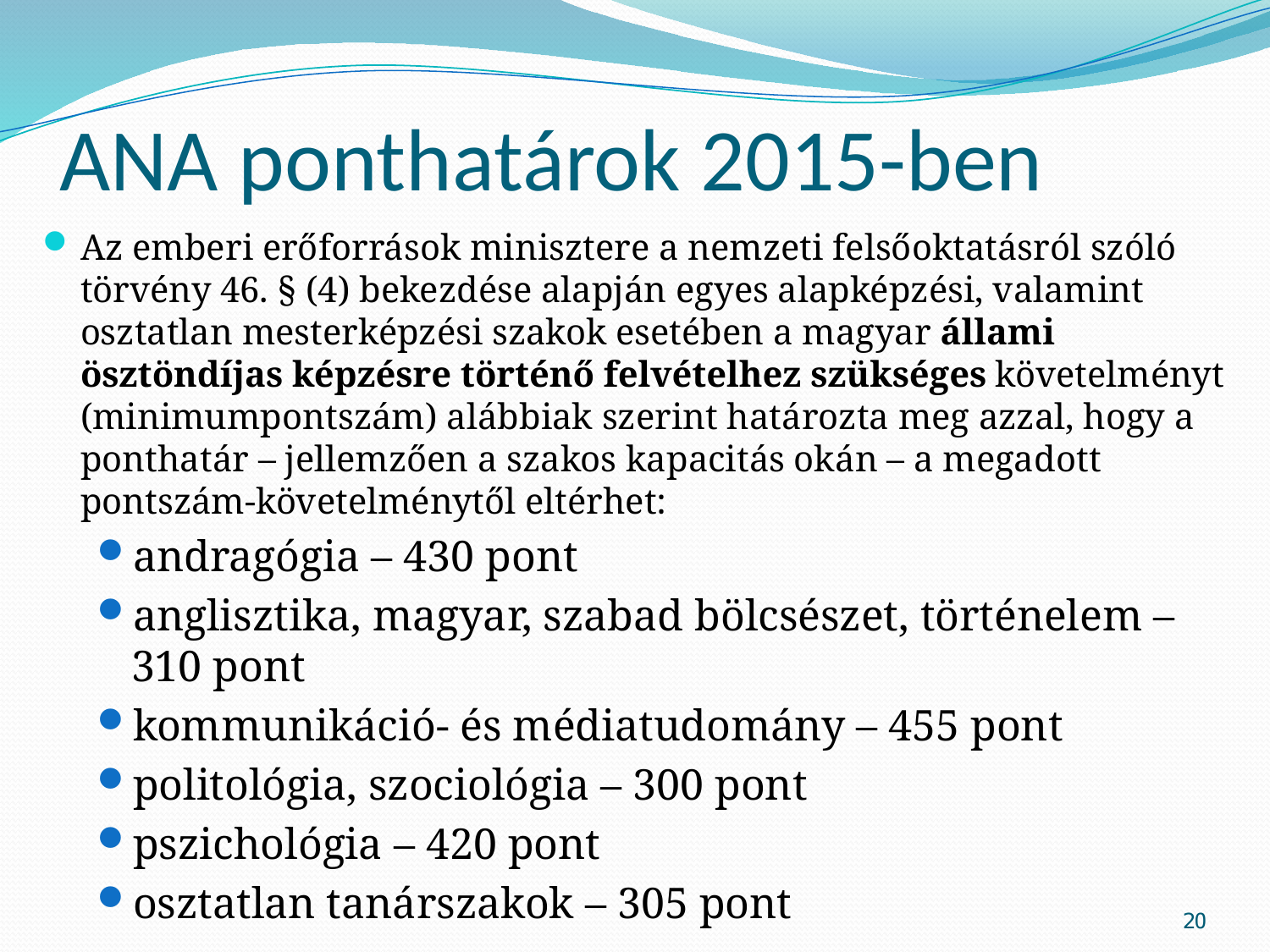

# ANA ponthatárok 2015-ben
Az emberi erőforrások minisztere a nemzeti felsőoktatásról szóló törvény 46. § (4) bekezdése alapján egyes alapképzési, valamint osztatlan mesterképzési szakok esetében a magyar állami ösztöndíjas képzésre történő felvételhez szükséges követelményt (minimumpontszám) alábbiak szerint határozta meg azzal, hogy a ponthatár – jellemzően a szakos kapacitás okán – a megadott pontszám-követelménytől eltérhet:
andragógia – 430 pont
anglisztika, magyar, szabad bölcsészet, történelem – 310 pont
kommunikáció- és médiatudomány – 455 pont
politológia, szociológia – 300 pont
pszichológia – 420 pont
osztatlan tanárszakok – 305 pont

20